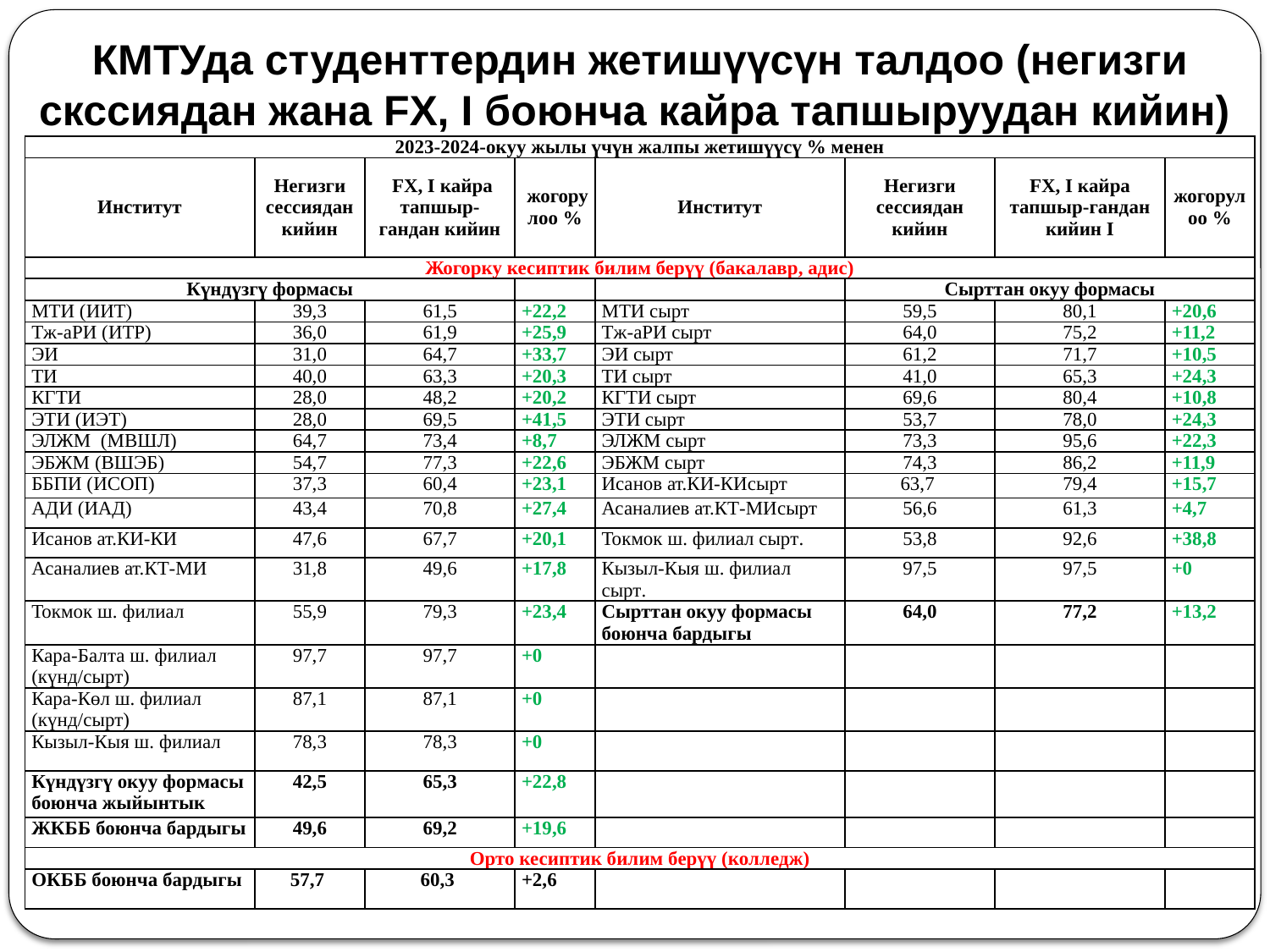

# КМТУда студенттердин жетишүүсүн талдоо (негизги скссиядан жана FX, I боюнча кайра тапшыруудан кийин)
| 2023-2024-окуу жылы үчүн жалпы жетишүүсү % менен |  |  |  |  |  |  |  |
| --- | --- | --- | --- | --- | --- | --- | --- |
| Институт | Негизги сессиядан кийин | FX, I кайра тапшыр-гандан кийин | жогорулоо % | Институт | Негизги сессиядан кийин | FX, I кайра тапшыр-гандан кийин I | жогорулоо % |
| Жогорку кесиптик билим берүү (бакалавр, адис) |  |  |  |  |  |  |  |
| Күндүзгү формасы |  |  |  |  | Сырттан окуу формасы |  |  |
| МТИ (ИИТ) | 39,3 | 61,5 | +22,2 | МТИ сырт | 59,5 | 80,1 | +20,6 |
| Тж-аРИ (ИТР) | 36,0 | 61,9 | +25,9 | Тж-аРИ сырт | 64,0 | 75,2 | +11,2 |
| ЭИ | 31,0 | 64,7 | +33,7 | ЭИ сырт | 61,2 | 71,7 | +10,5 |
| ТИ | 40,0 | 63,3 | +20,3 | ТИ сырт | 41,0 | 65,3 | +24,3 |
| КГТИ | 28,0 | 48,2 | +20,2 | КГТИ сырт | 69,6 | 80,4 | +10,8 |
| ЭТИ (ИЭТ) | 28,0 | 69,5 | +41,5 | ЭТИ сырт | 53,7 | 78,0 | +24,3 |
| ЭЛЖМ (МВШЛ) | 64,7 | 73,4 | +8,7 | ЭЛЖМ сырт | 73,3 | 95,6 | +22,3 |
| ЭБЖМ (ВШЭБ) | 54,7 | 77,3 | +22,6 | ЭБЖМ сырт | 74,3 | 86,2 | +11,9 |
| ББПИ (ИСОП) | 37,3 | 60,4 | +23,1 | Исанов ат.КИ-КИсырт | 63,7 | 79,4 | +15,7 |
| АДИ (ИАД) | 43,4 | 70,8 | +27,4 | Асаналиев ат.КТ-МИсырт | 56,6 | 61,3 | +4,7 |
| Исанов ат.КИ-КИ | 47,6 | 67,7 | +20,1 | Токмок ш. филиал сырт. | 53,8 | 92,6 | +38,8 |
| Асаналиев ат.КТ-МИ | 31,8 | 49,6 | +17,8 | Кызыл-Кыя ш. филиал сырт. | 97,5 | 97,5 | +0 |
| Токмок ш. филиал | 55,9 | 79,3 | +23,4 | Сырттан окуу формасы боюнча бардыгы | 64,0 | 77,2 | +13,2 |
| Кара-Балта ш. филиал (күнд/сырт) | 97,7 | 97,7 | +0 |  |  |  |  |
| Кара-Көл ш. филиал (күнд/сырт) | 87,1 | 87,1 | +0 |  |  |  |  |
| Кызыл-Кыя ш. филиал | 78,3 | 78,3 | +0 |  |  |  |  |
| Күндүзгү окуу формасы боюнча жыйынтык | 42,5 | 65,3 | +22,8 |  |  |  |  |
| ЖКББ боюнча бардыгы | 49,6 | 69,2 | +19,6 |  |  |  |  |
| Орто кесиптик билим берүү (колледж) |  |  |  |  |  |  |  |
| ОКББ боюнча бардыгы | 57,7 | 60,3 | +2,6 |  |  |  |  |